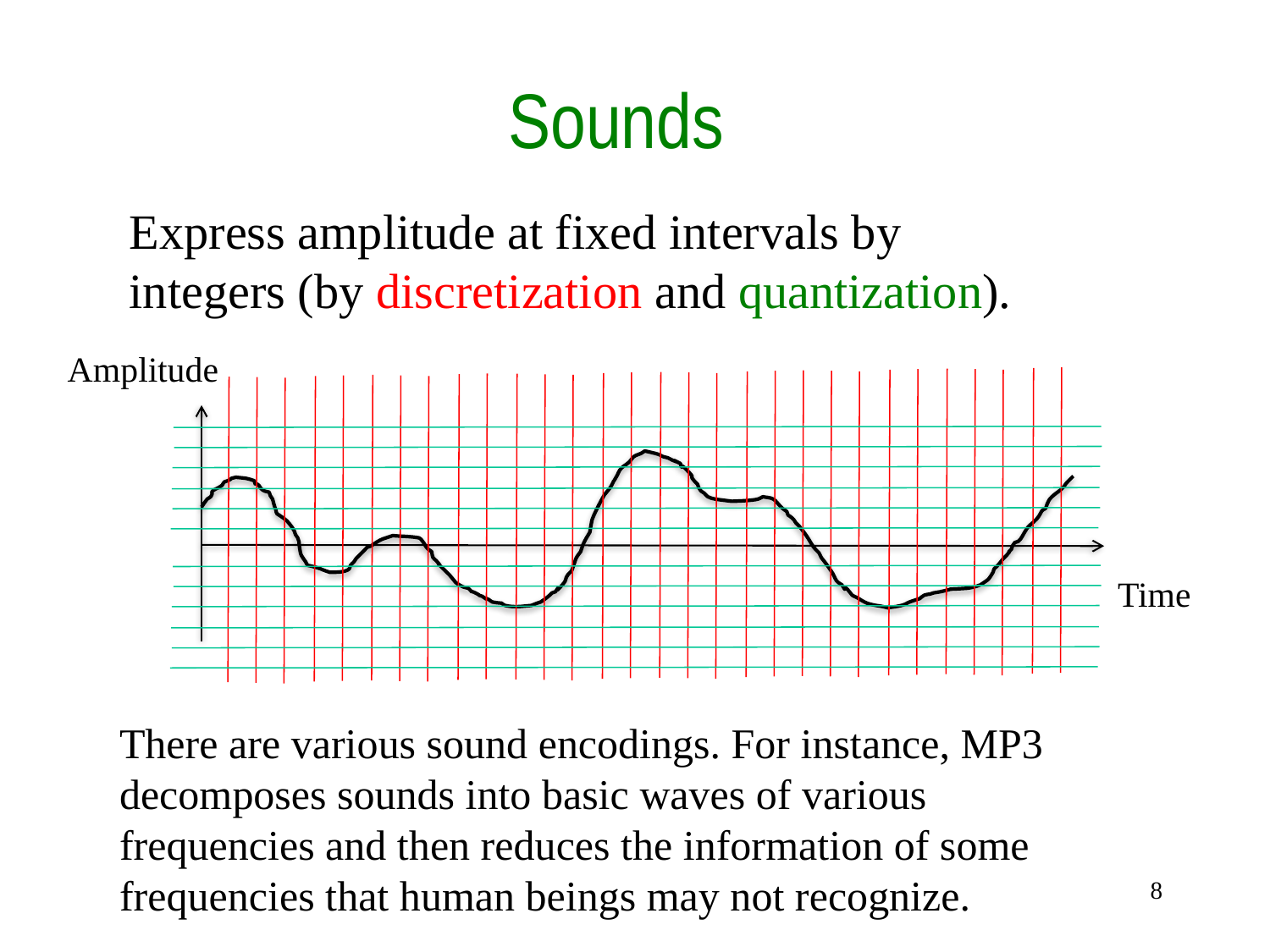

Sounds
Express amplitude at fixed intervals by integers (by discretization and quantization).
Amplitude

Time
There are various sound encodings. For instance, MP3 decomposes sounds into basic waves of various frequencies and then reduces the information of some frequencies that human beings may not recognize.
8